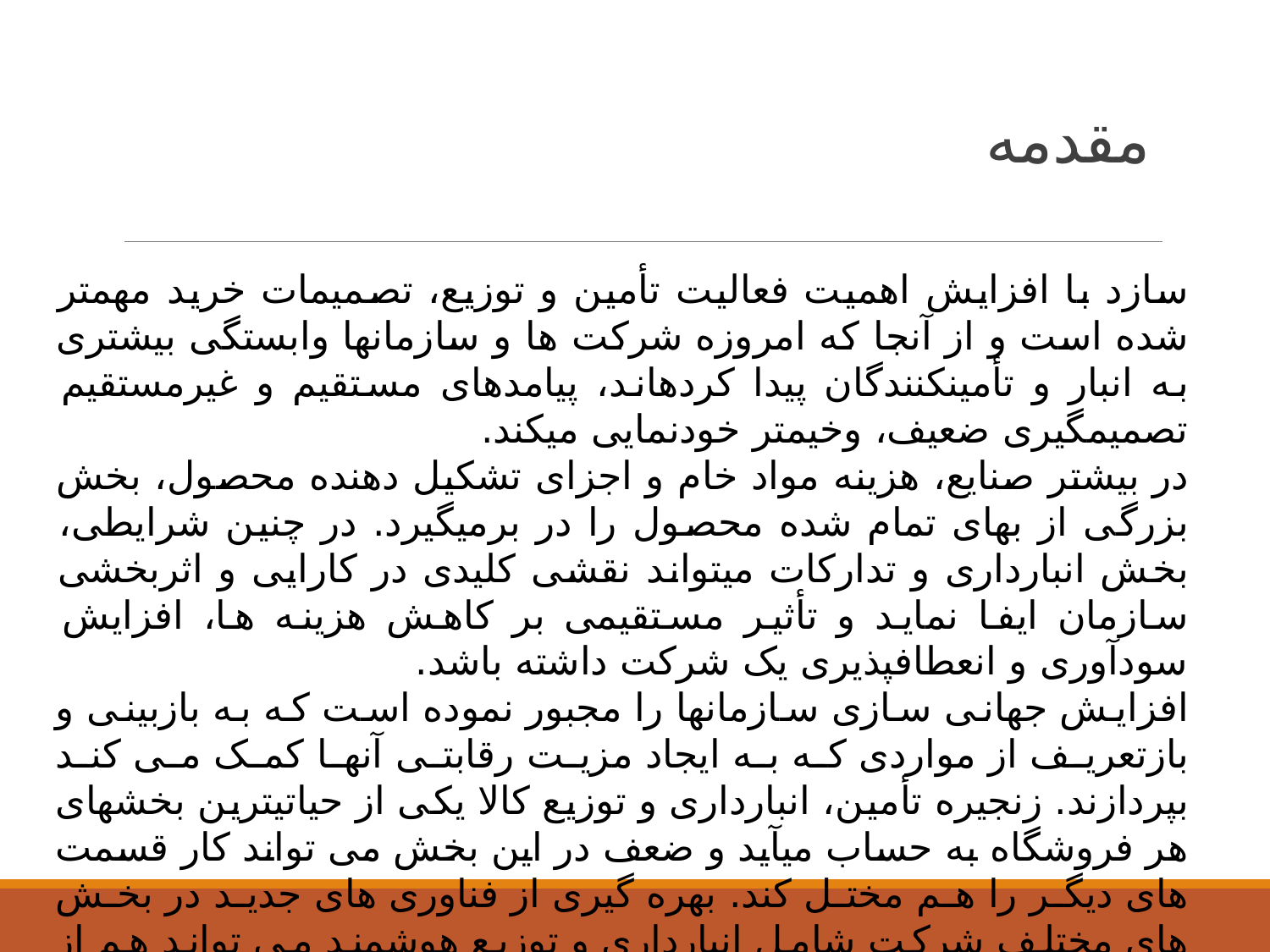

# مقدمه
سازد با افزایش اهمیت فعالیت تأمین و توزیع، تصمیمات خرید مهمتر شده است و از آنجا که امروزه شرکت ها و سازمانها وابستگی بیشتری به انبار و تأمینکنندگان پیدا کردهاند، پیامدهای مستقیم و غیرمستقیم تصمیمگیری ضعیف، وخیمتر خودنمایی میکند.
در بیشتر صنایع، هزینه مواد خام و اجزای تشکیل دهنده محصول، بخش بزرگی از بهای تمام شده محصول را در برمیگیرد. در چنین شرایطی، بخش انبارداری و تدارکات میتواند نقشی کلیدی در کارایی و اثربخشی سازمان ایفا نماید و تأثیر مستقیمی بر کاهش هزینه ها، افزایش سودآوری و انعطافپذیری یک شرکت داشته باشد.
افزایش جهانی سازی سازمانها را مجبور نموده است که به بازبینی و بازتعریف از مواردی که به ایجاد مزیت رقابتی آنها کمک می کند بپردازند. زنجیره تأمین، انبارداری و توزیع کالا یکی از حیاتیترین بخشهای هر فروشگاه به حساب میآید و ضعف در این بخش می تواند کار قسمت های دیگر را هم مختل کند. بهره گیری از فناوری های جدید در بخش های مختلف شرکت شامل انبارداری و توزیع هوشمند می تواند هم از نظر زمان و هم از نظر اقتصادی بر عملکرد بازاریابی خارجی اثرگذار باشد